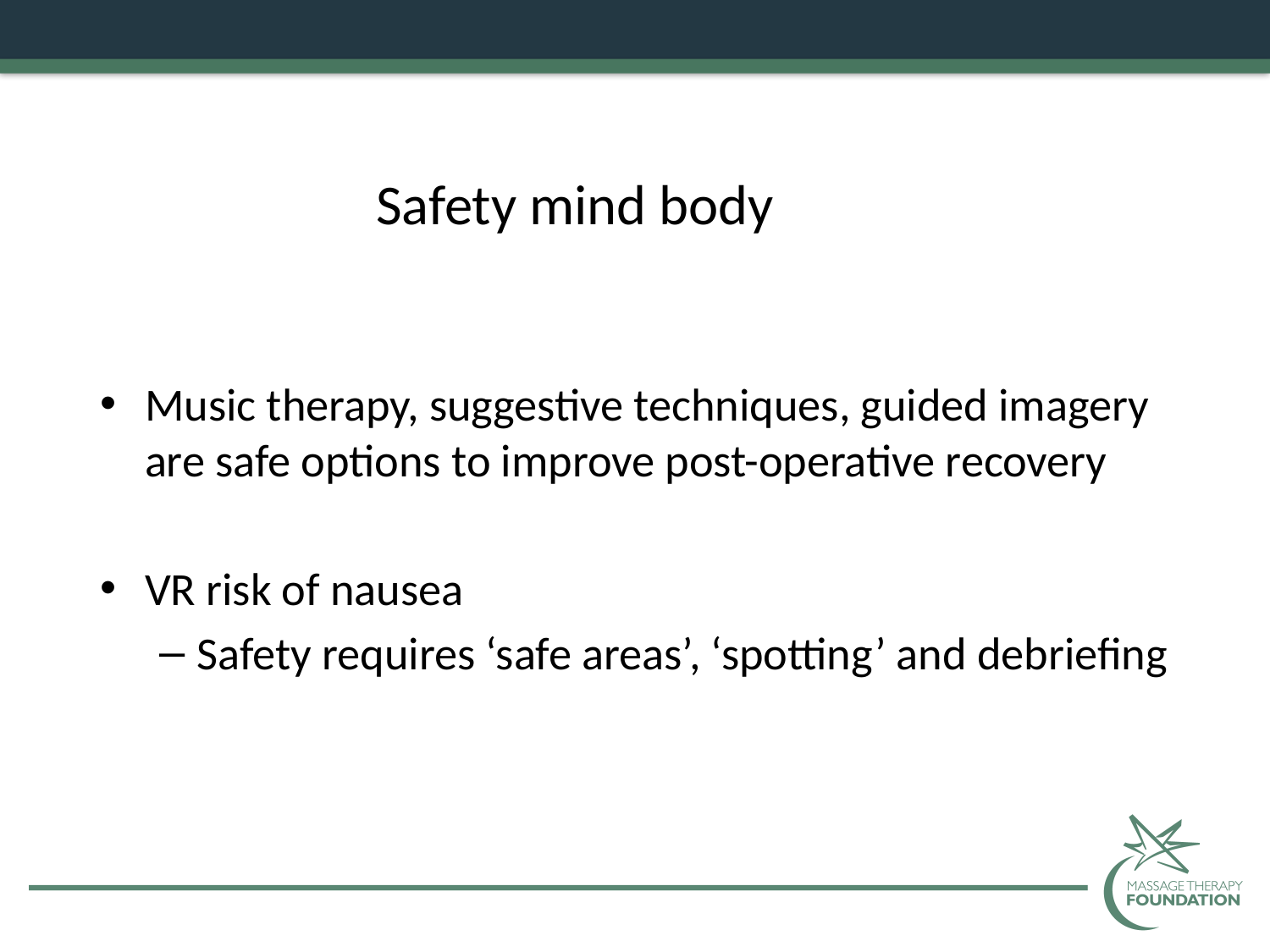

# Safety mind body
Music therapy, suggestive techniques, guided imagery are safe options to improve post-operative recovery

VR risk of nausea
Safety requires ‘safe areas’, ‘spotting’ and debriefing